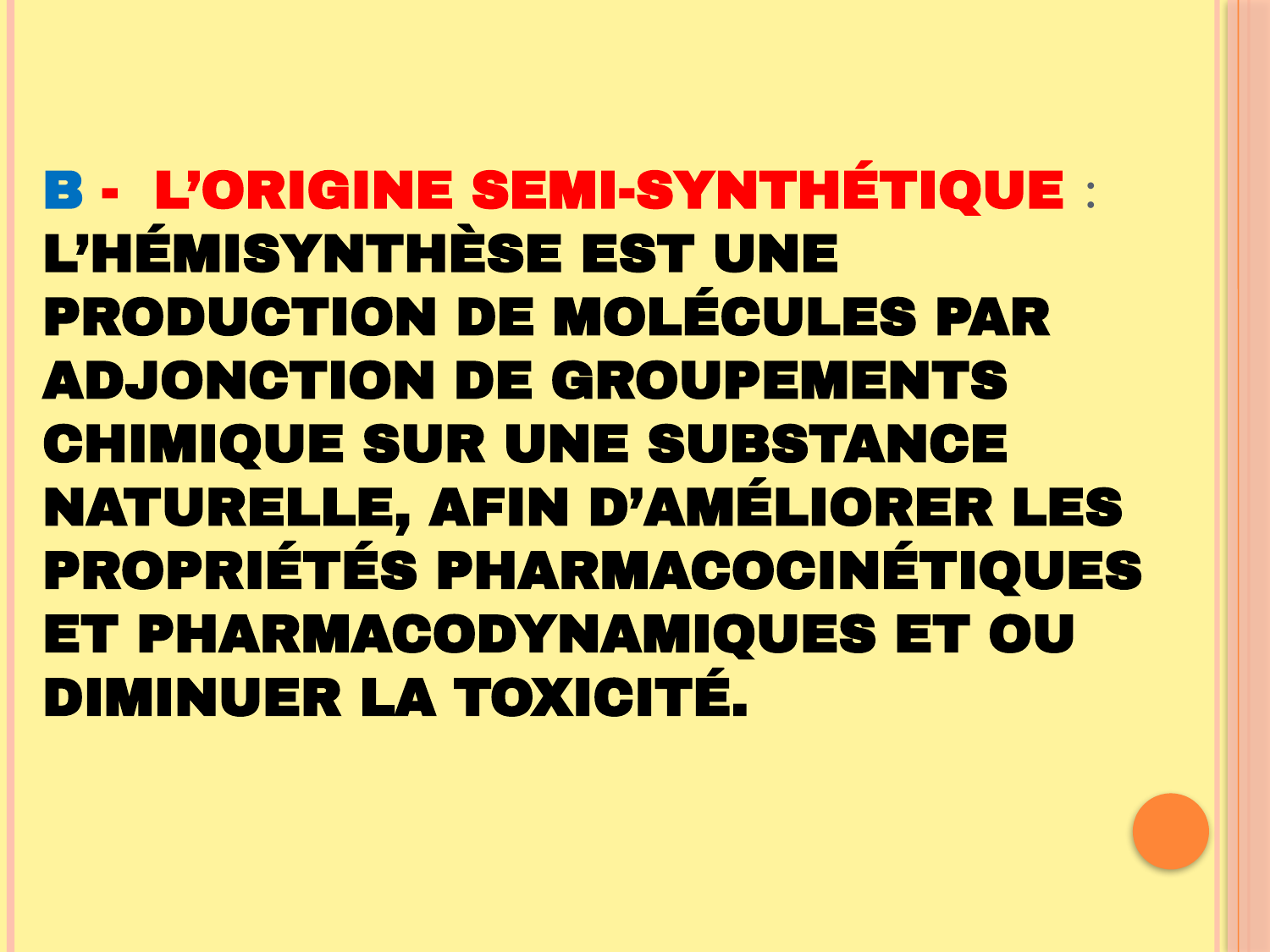

# B -  L’ORIGINE SEMI-SYNTHÉTIQUE : l’hémisynthèse est une production de molécules par adjonction de groupements chimique sur une substance naturelle, afin d’améliorer les propriétés pharmacocinétiques et pharmacodynamiques et ou diminuer la toxicité.